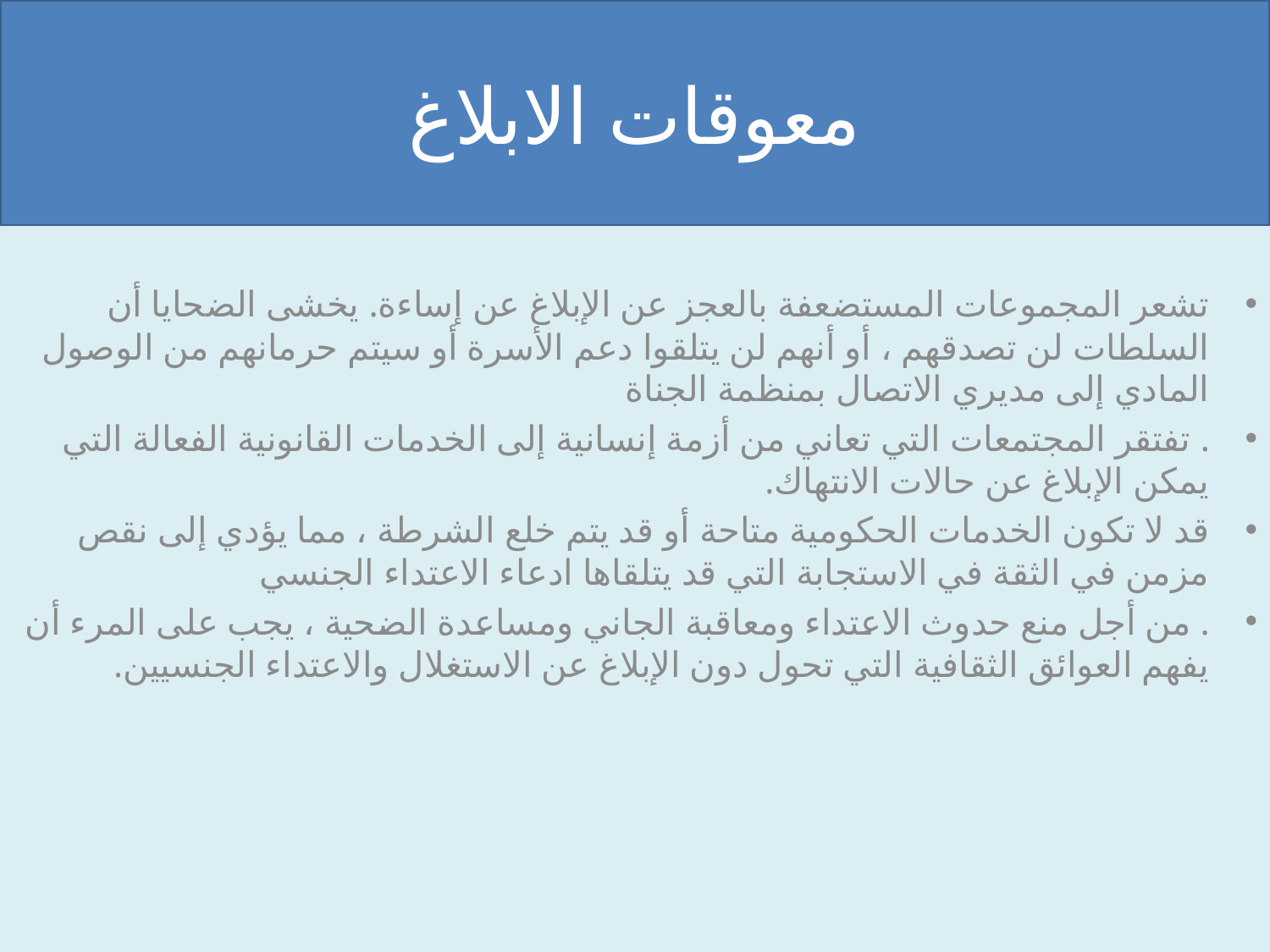

# معوقات الابلاغ

تشعر المجموعات المستضعفة بالعجز عن الإبلاغ عن إساءة. يخشى الضحايا أن السلطات لن تصدقهم ، أو أنهم لن يتلقوا دعم الأسرة أو سيتم حرمانهم من الوصول المادي إلى مديري الاتصال بمنظمة الجناة
. تفتقر المجتمعات التي تعاني من أزمة إنسانية إلى الخدمات القانونية الفعالة التي يمكن الإبلاغ عن حالات الانتهاك.
قد لا تكون الخدمات الحكومية متاحة أو قد يتم خلع الشرطة ، مما يؤدي إلى نقص مزمن في الثقة في الاستجابة التي قد يتلقاها ادعاء الاعتداء الجنسي
. من أجل منع حدوث الاعتداء ومعاقبة الجاني ومساعدة الضحية ، يجب على المرء أن يفهم العوائق الثقافية التي تحول دون الإبلاغ عن الاستغلال والاعتداء الجنسيين.